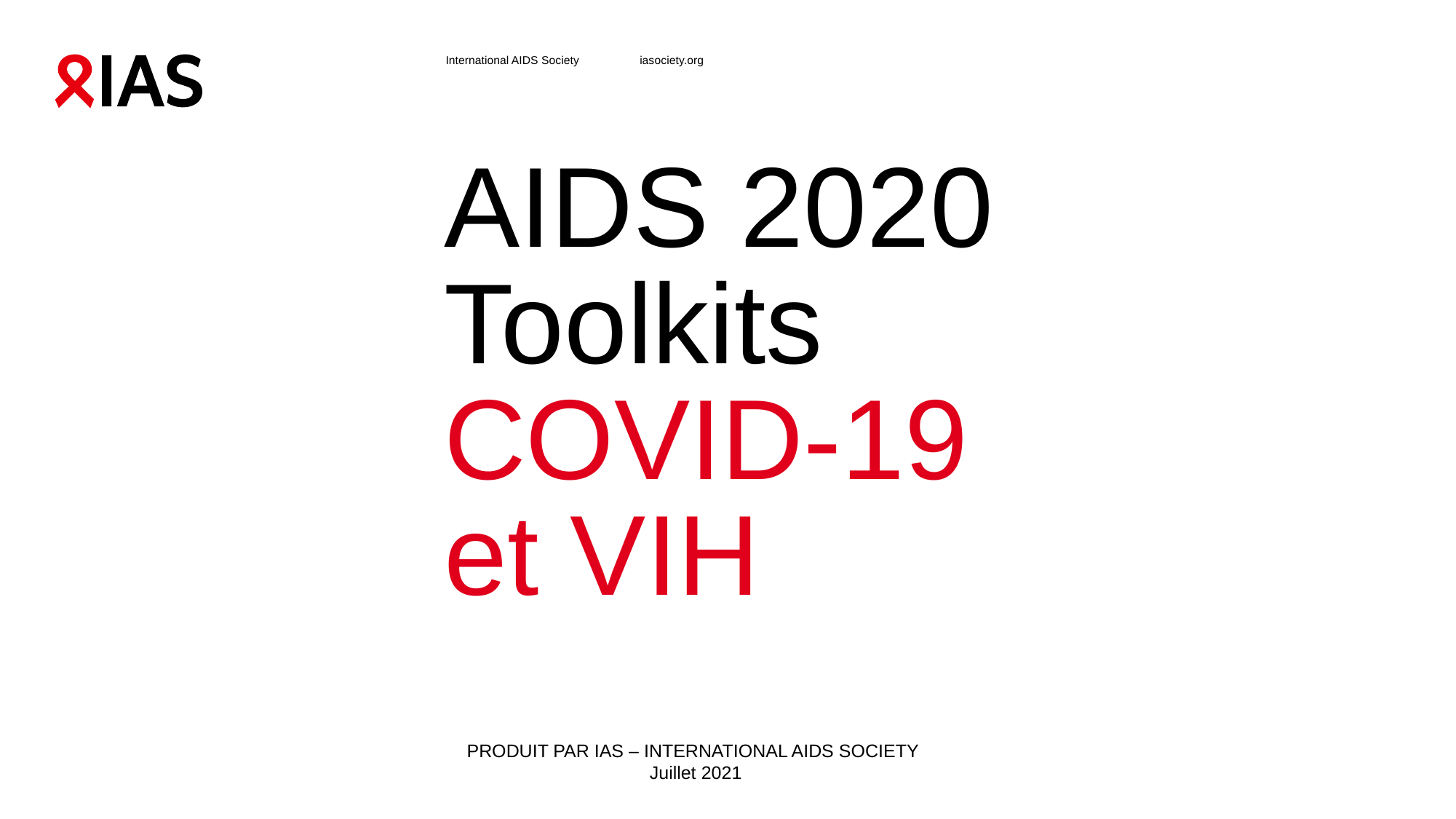

# AIDS 2020 Toolkits COVID-19 et VIH
PRODUIT PAR IAS – INTERNATIONAL AIDS SOCIETY
Juillet 2021